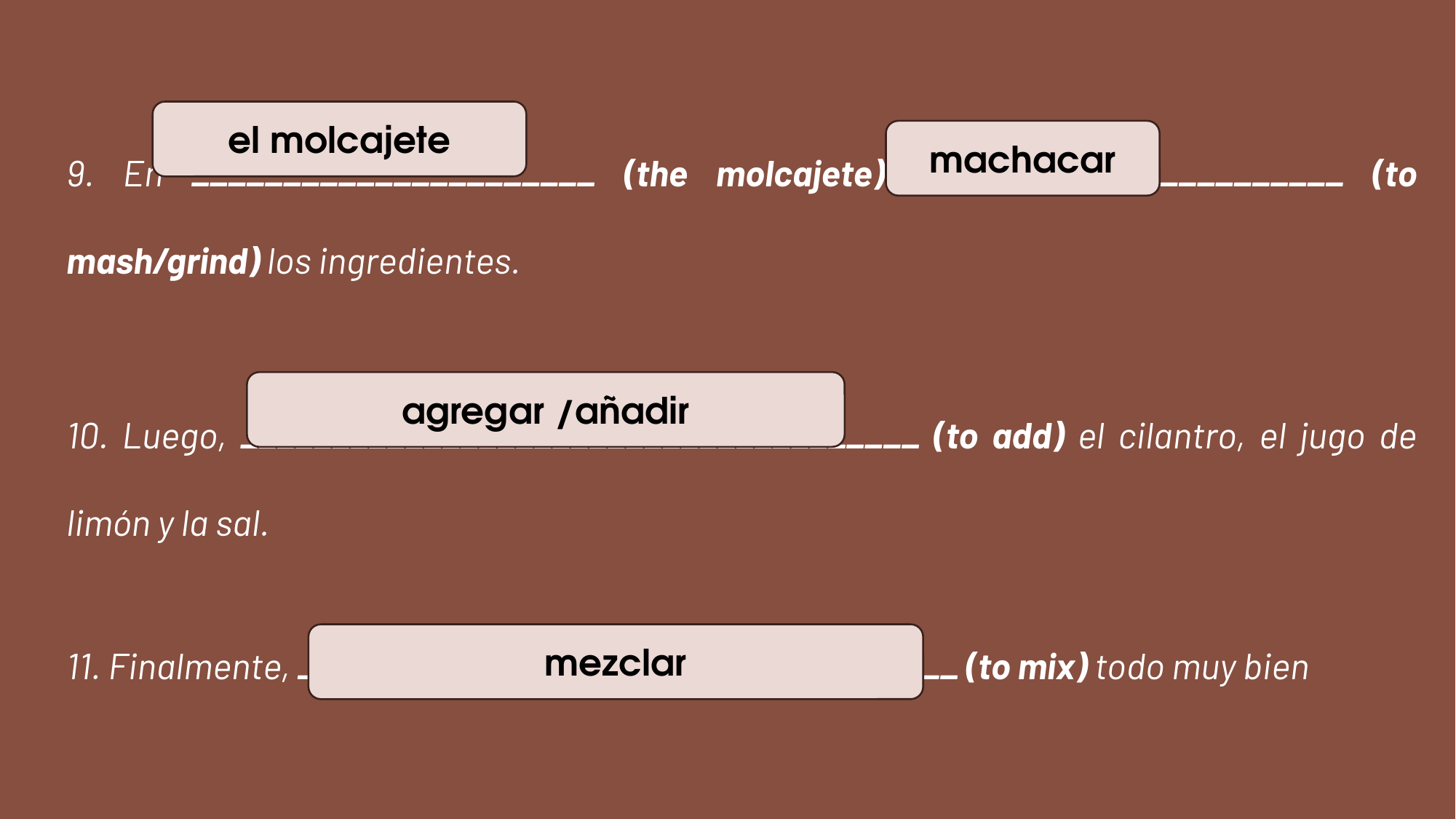

9. En ______________________ (the molcajete), vas a ________________ (to mash/grind) los ingredientes.

10. Luego, _____________________________________ (to add) el cilantro, el jugo de limón y la sal.

11. Finalmente, ____________________________________ (to mix) todo muy bien
el molcajete
machacar
agregar /añadir
mezclar